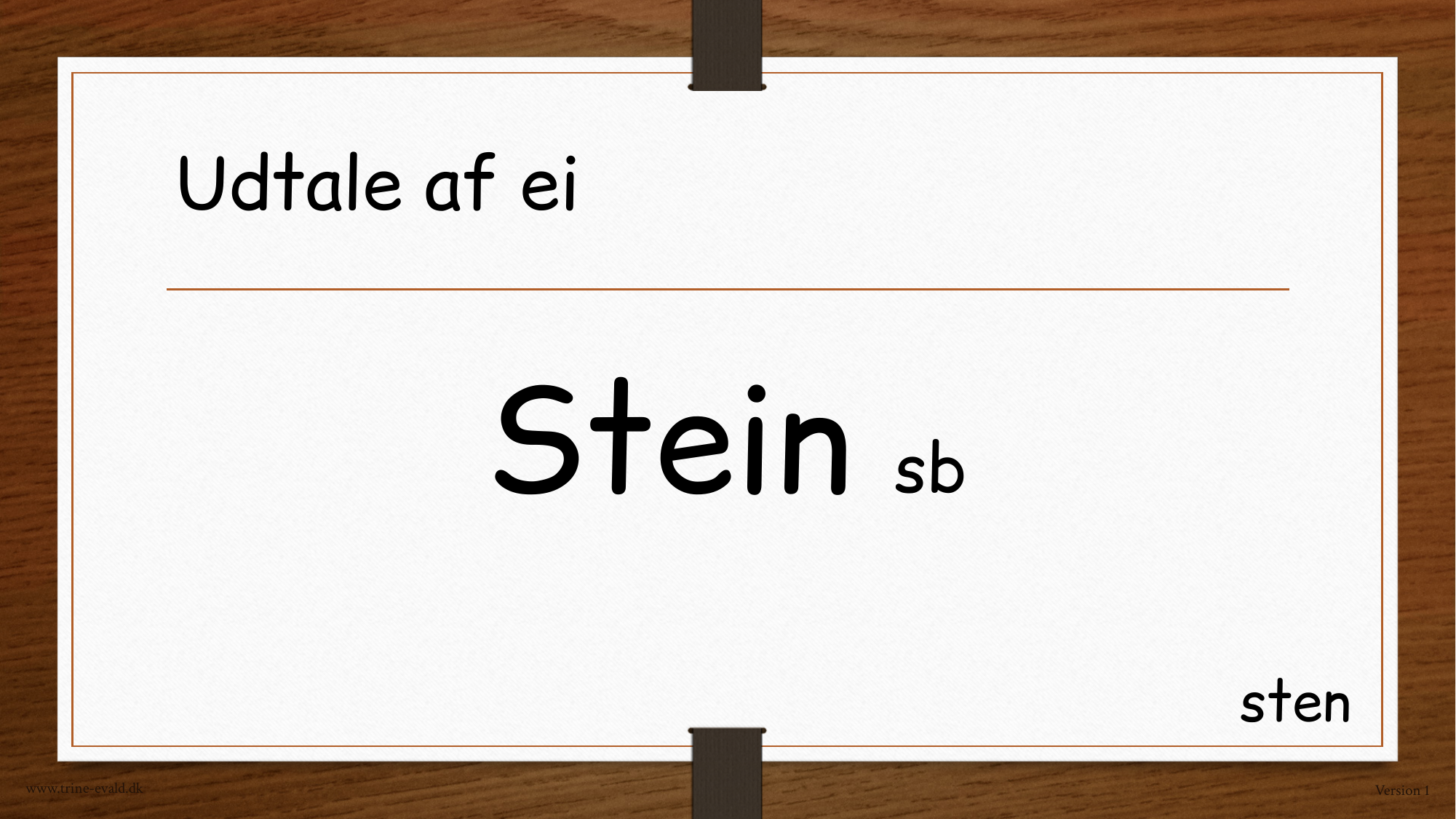

Udtale af ei
Stein sb
sten
www.trine-evald.dk
Version 1